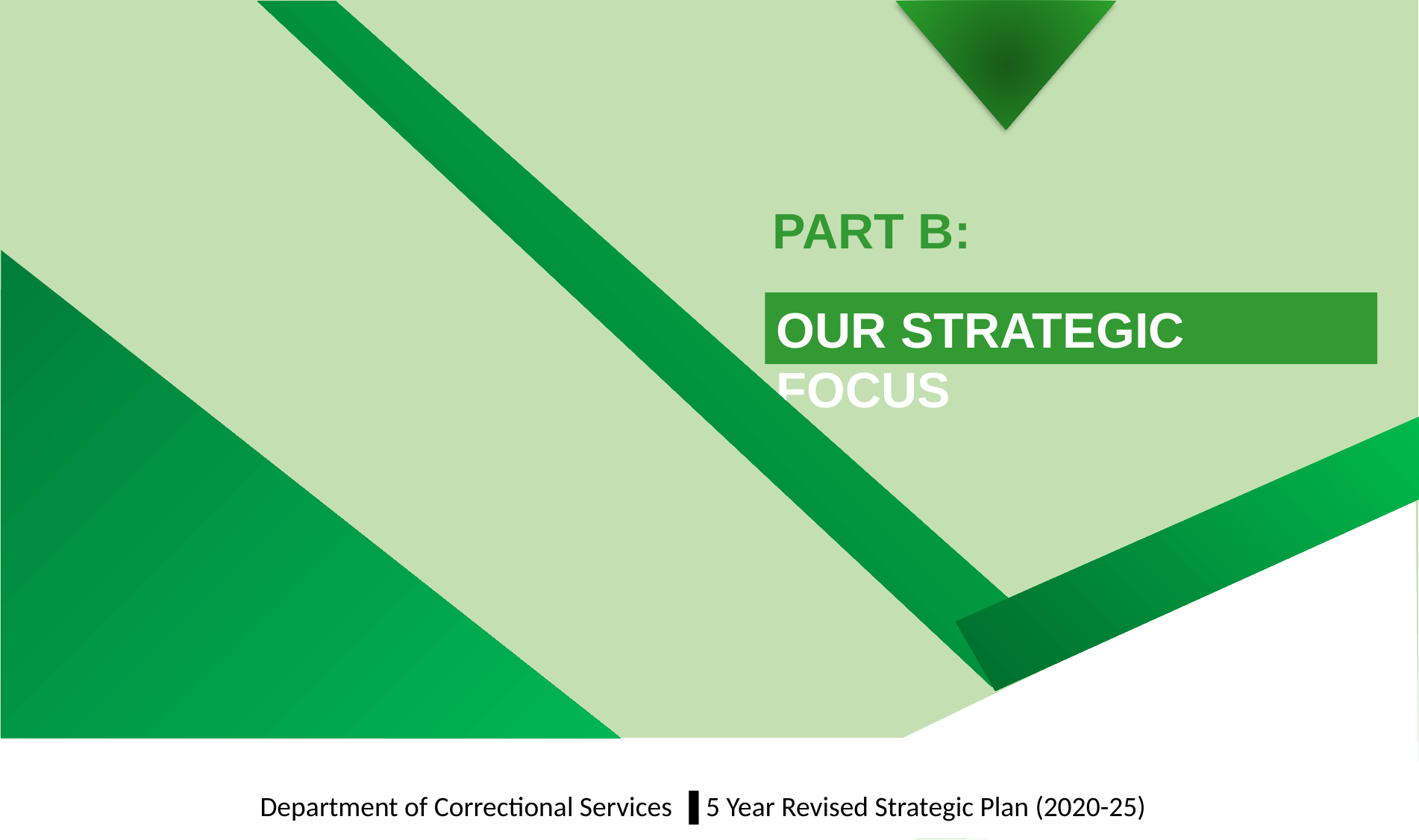

PART B:
OUR STRATEGIC FOCUS

Department of Correctional Services ▐ 5 Year Revised Strategic Plan (2020-25)

19
19